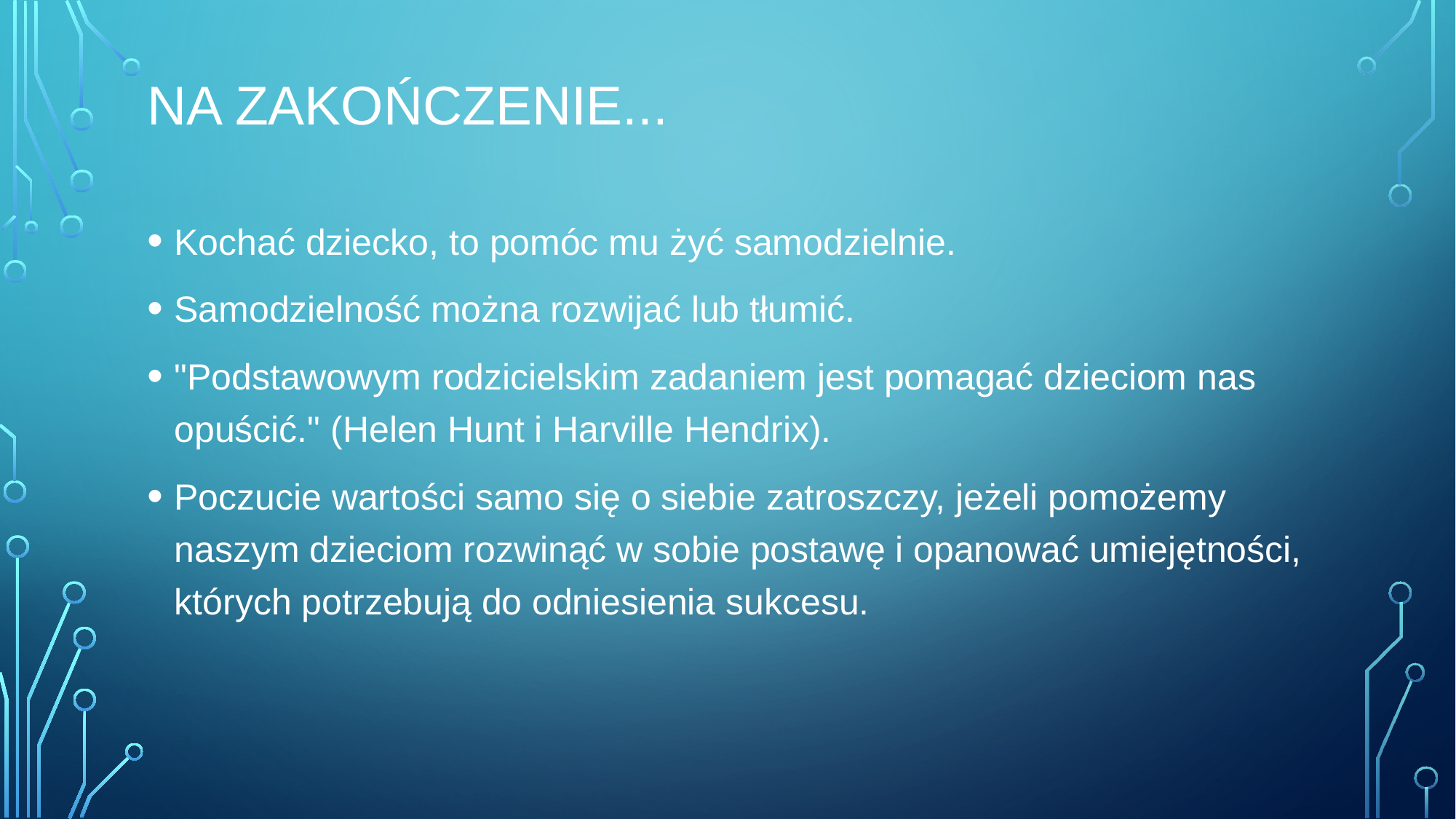

# Na zakończenie...
Kochać dziecko, to pomóc mu żyć samodzielnie.
Samodzielność można rozwijać lub tłumić.
"Podstawowym rodzicielskim zadaniem jest pomagać dzieciom nas opuścić." (Helen Hunt i Harville Hendrix).
Poczucie wartości samo się o siebie zatroszczy, jeżeli pomożemy naszym dzieciom rozwinąć w sobie postawę i opanować umiejętności, których potrzebują do odniesienia sukcesu.